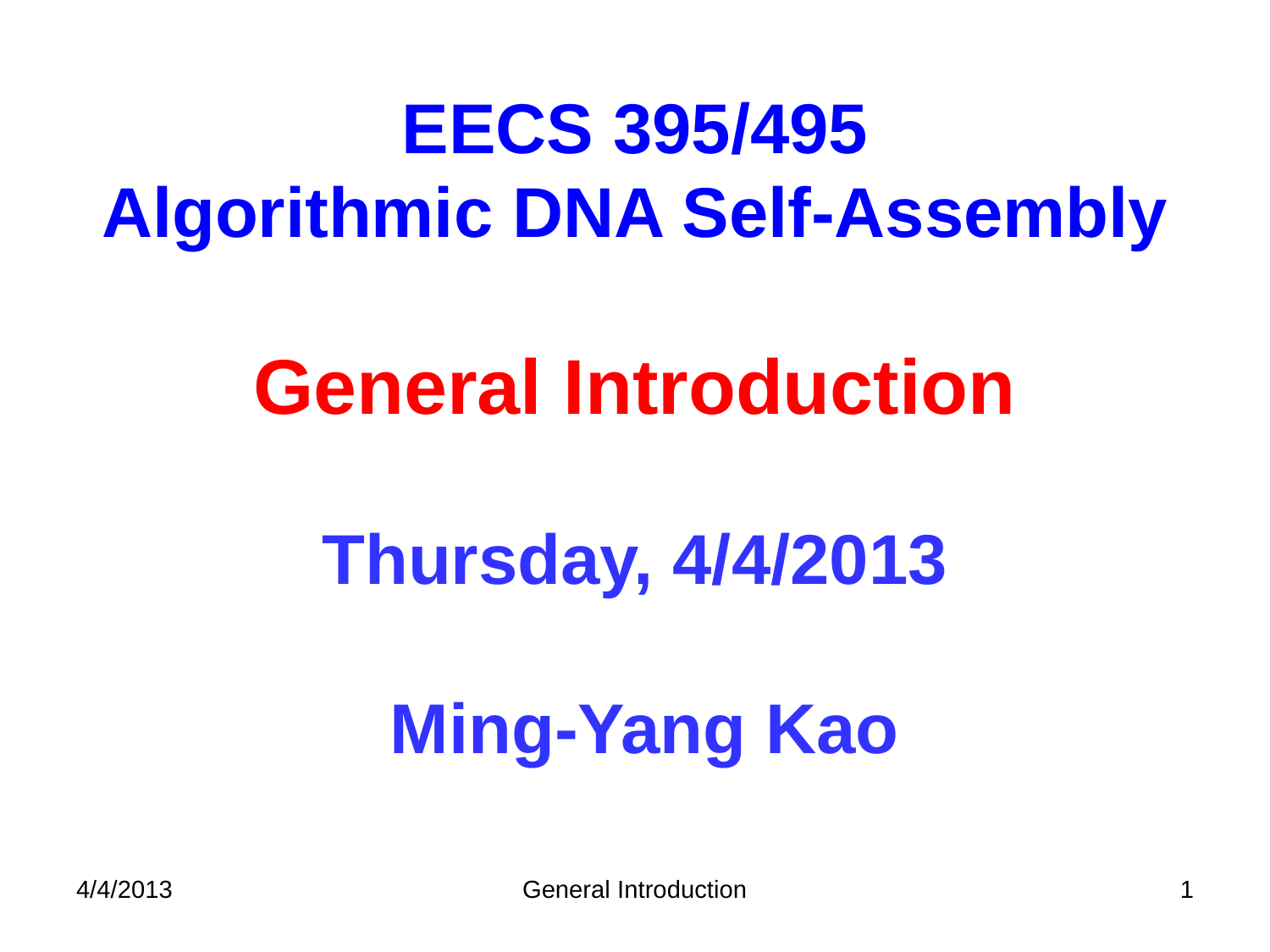

# EECS 395/495 Algorithmic DNA Self-Assembly General Introduction Thursday, 4/4/2013 Ming-Yang Kao
4/4/2013
General Introduction
1